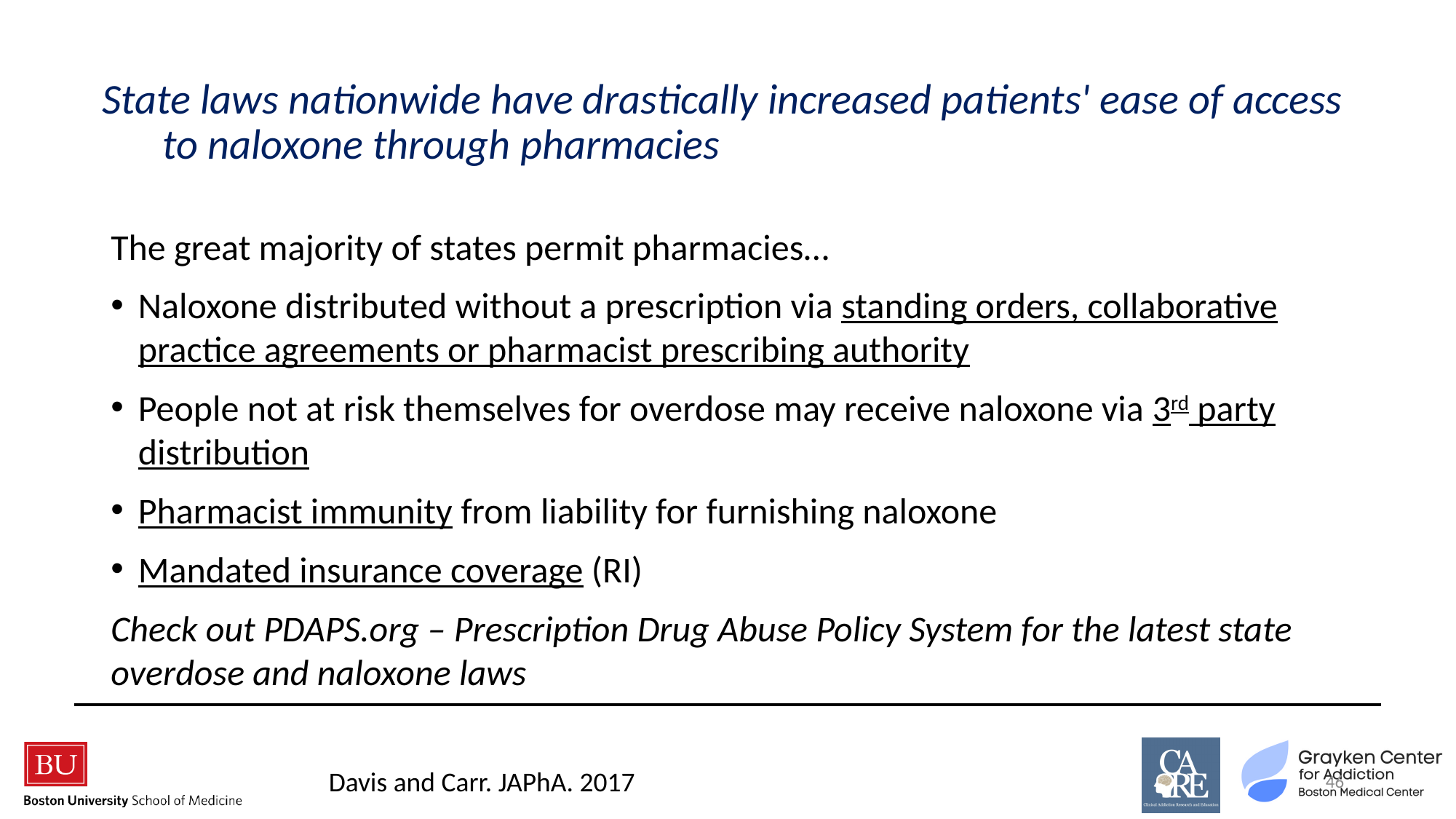

# State laws nationwide have drastically increased patients' ease of access to naloxone through pharmacies
The great majority of states permit pharmacies…
Naloxone distributed without a prescription via standing orders, collaborative practice agreements or pharmacist prescribing authority
People not at risk themselves for overdose may receive naloxone via 3rd party distribution
Pharmacist immunity from liability for furnishing naloxone
Mandated insurance coverage (RI)
Check out PDAPS.org – Prescription Drug Abuse Policy System for the latest state overdose and naloxone laws
Davis and Carr. JAPhA. 2017
46